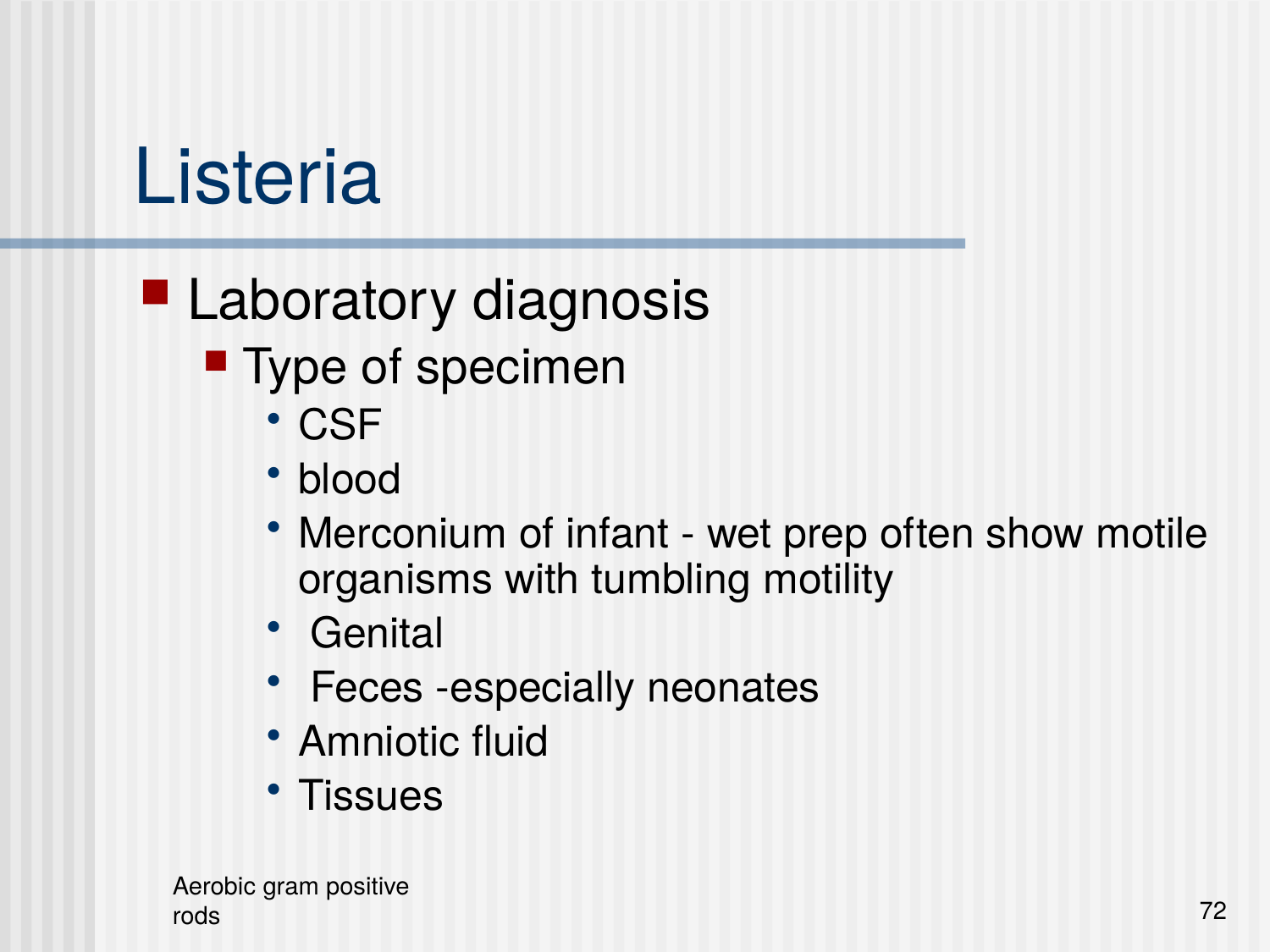

# Listeria
Laboratory diagnosis
Type of specimen
CSF
blood
Merconium of infant - wet prep often show motile organisms with tumbling motility
 Genital
 Feces -especially neonates
Amniotic fluid
Tissues
Aerobic gram positive rods
72